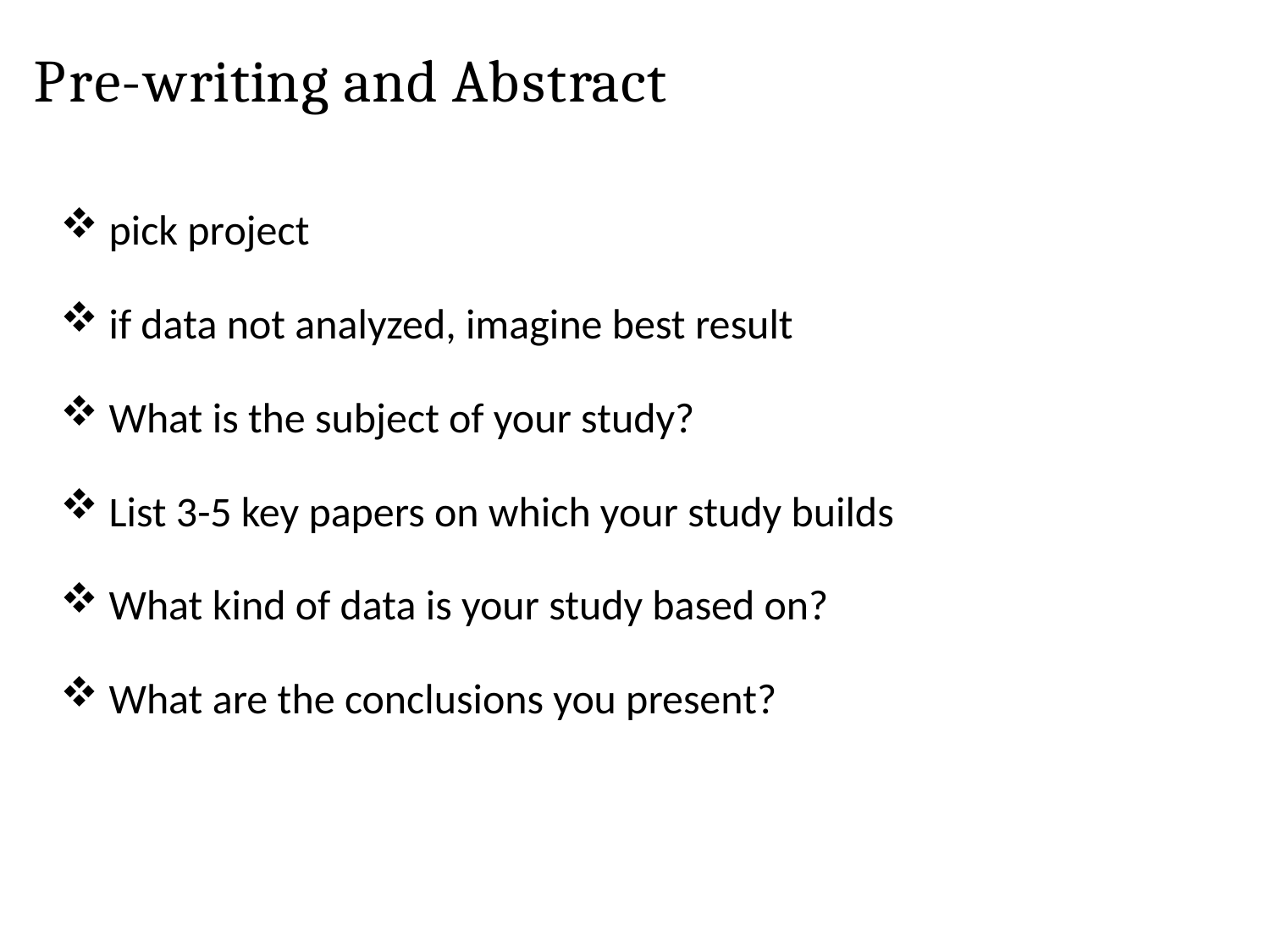

Pre-writing and Abstract
 pick project
 if data not analyzed, imagine best result
 What is the subject of your study?
 List 3-5 key papers on which your study builds
 What kind of data is your study based on?
 What are the conclusions you present?